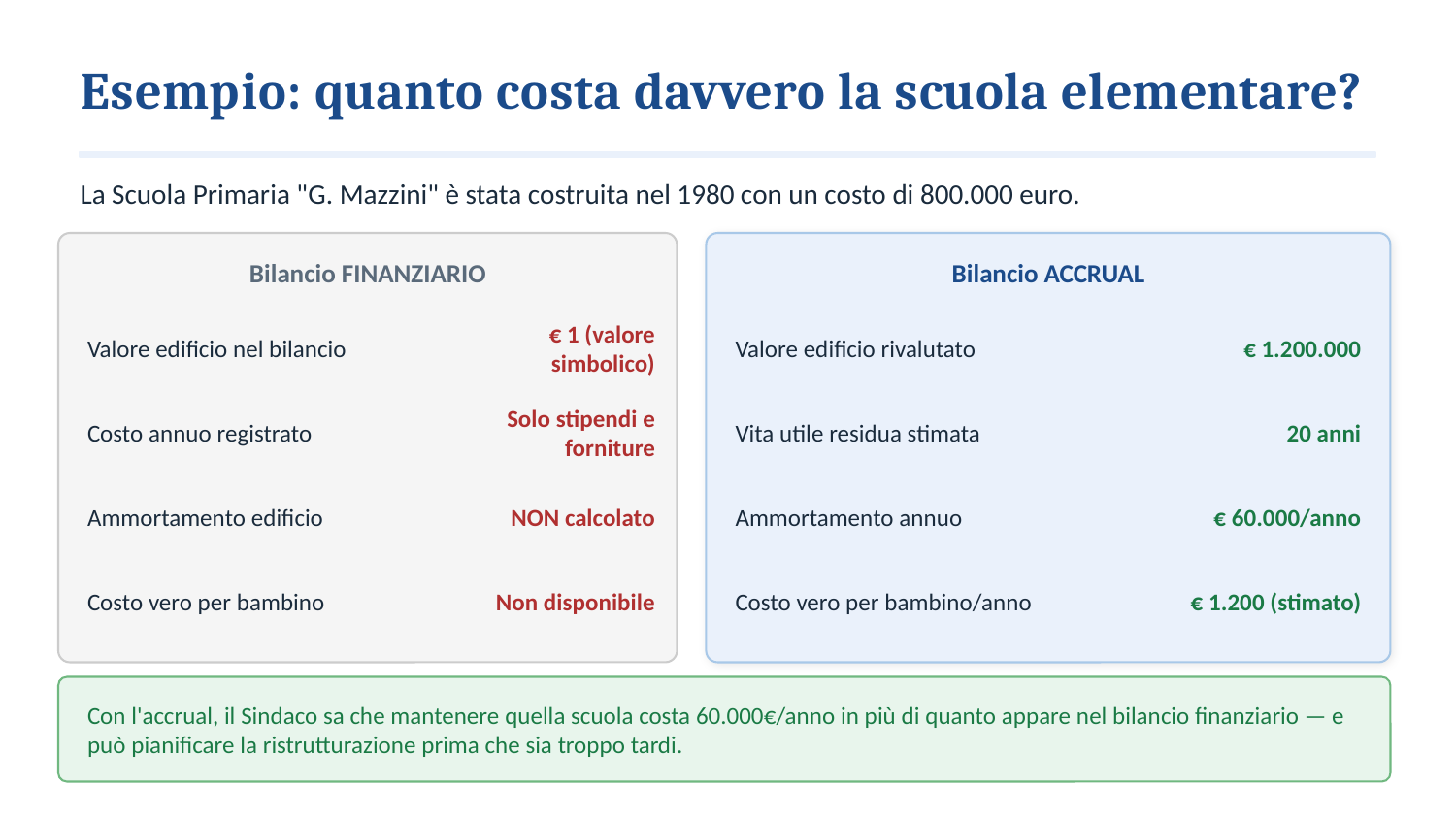

Esempio: quanto costa davvero la scuola elementare?

La Scuola Primaria "G. Mazzini" è stata costruita nel 1980 con un costo di 800.000 euro.

Bilancio FINANZIARIO
Bilancio ACCRUAL
Valore edificio nel bilancio
€ 1 (valore simbolico)
Valore edificio rivalutato
€ 1.200.000
Costo annuo registrato
Solo stipendi e forniture
Vita utile residua stimata
20 anni
Ammortamento edificio
NON calcolato
Ammortamento annuo
€ 60.000/anno
Costo vero per bambino
Non disponibile
Costo vero per bambino/anno
€ 1.200 (stimato)

Con l'accrual, il Sindaco sa che mantenere quella scuola costa 60.000€/anno in più di quanto appare nel bilancio finanziario — e può pianificare la ristrutturazione prima che sia troppo tardi.